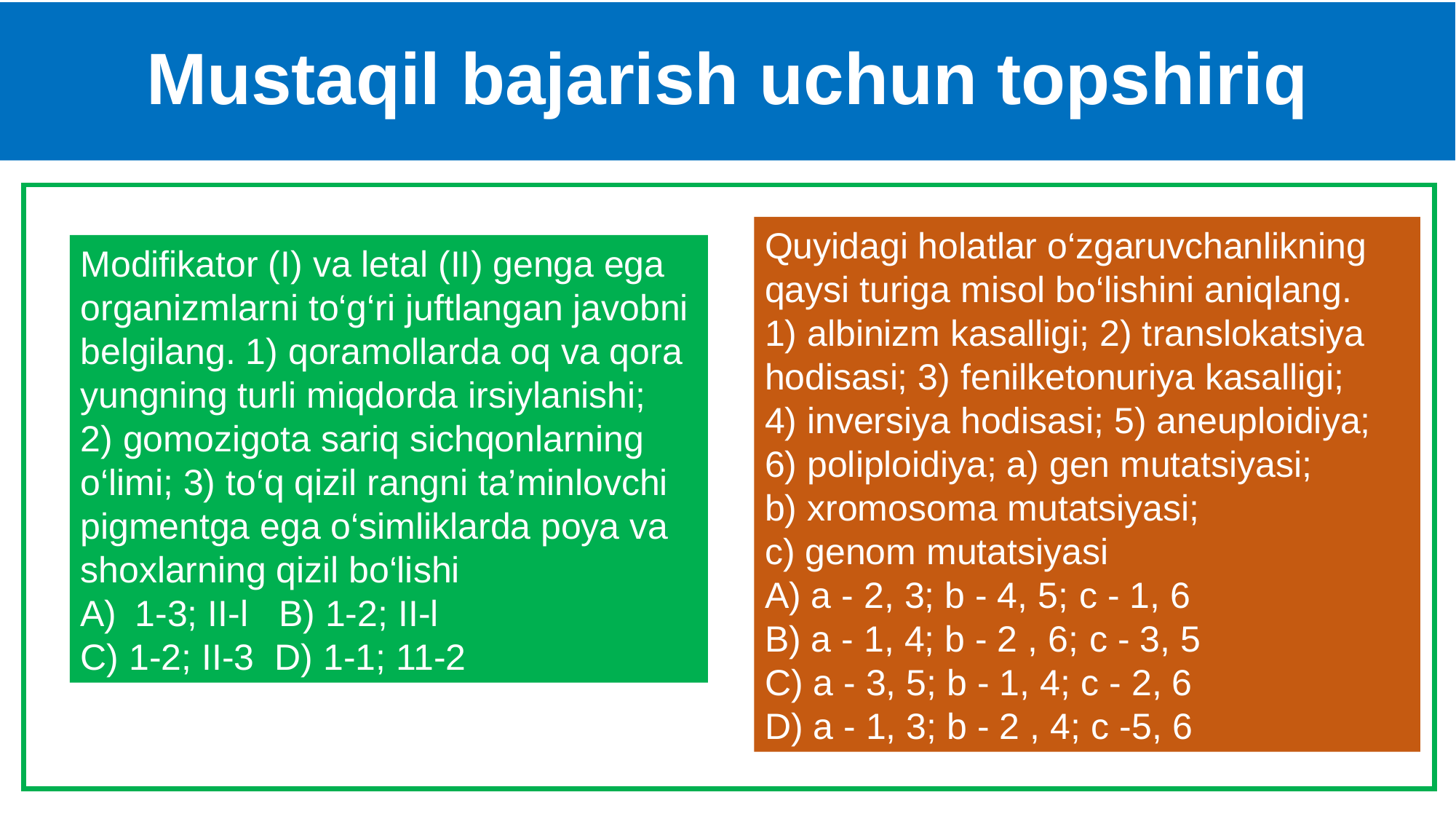

# Mustaqil bajarish uchun topshiriq

Quyidagi holatlar o‘zgaruvchanlikning qaysi turiga misol bo‘lishini aniqlang.
1) albinizm kasalligi; 2) translokatsiya hodisasi; 3) fenilketonuriya kasalligi;
4) inversiya hodisasi; 5) aneuploidiya;
6) poliploidiya; a) gen mutatsiyasi;
b) xromosoma mutatsiyasi;
c) genom mutatsiyasi
A) a - 2, 3; b - 4, 5; с - 1, 6
B) a - 1, 4; b - 2 , 6; с - 3, 5
C) a - 3, 5; b - 1, 4; с - 2, 6
D) a - 1, 3; b - 2 , 4; с -5, 6
Modifikator (I) va letal (II) genga ega
organizmlarni to‘g‘ri juftlangan javobni
belgilang. 1) qoramollarda oq va qora yungning turli miqdorda irsiylanishi;
2) gomozigota sariq sichqonlarning o‘limi; 3) to‘q qizil rangni ta’minlovchi pigmentga ega o‘simliklarda poya va shoxlarning qizil bo‘lishi
1-3; II-l   B) 1-2; II-l
C) 1-2; II-3  D) 1-1; 11-2